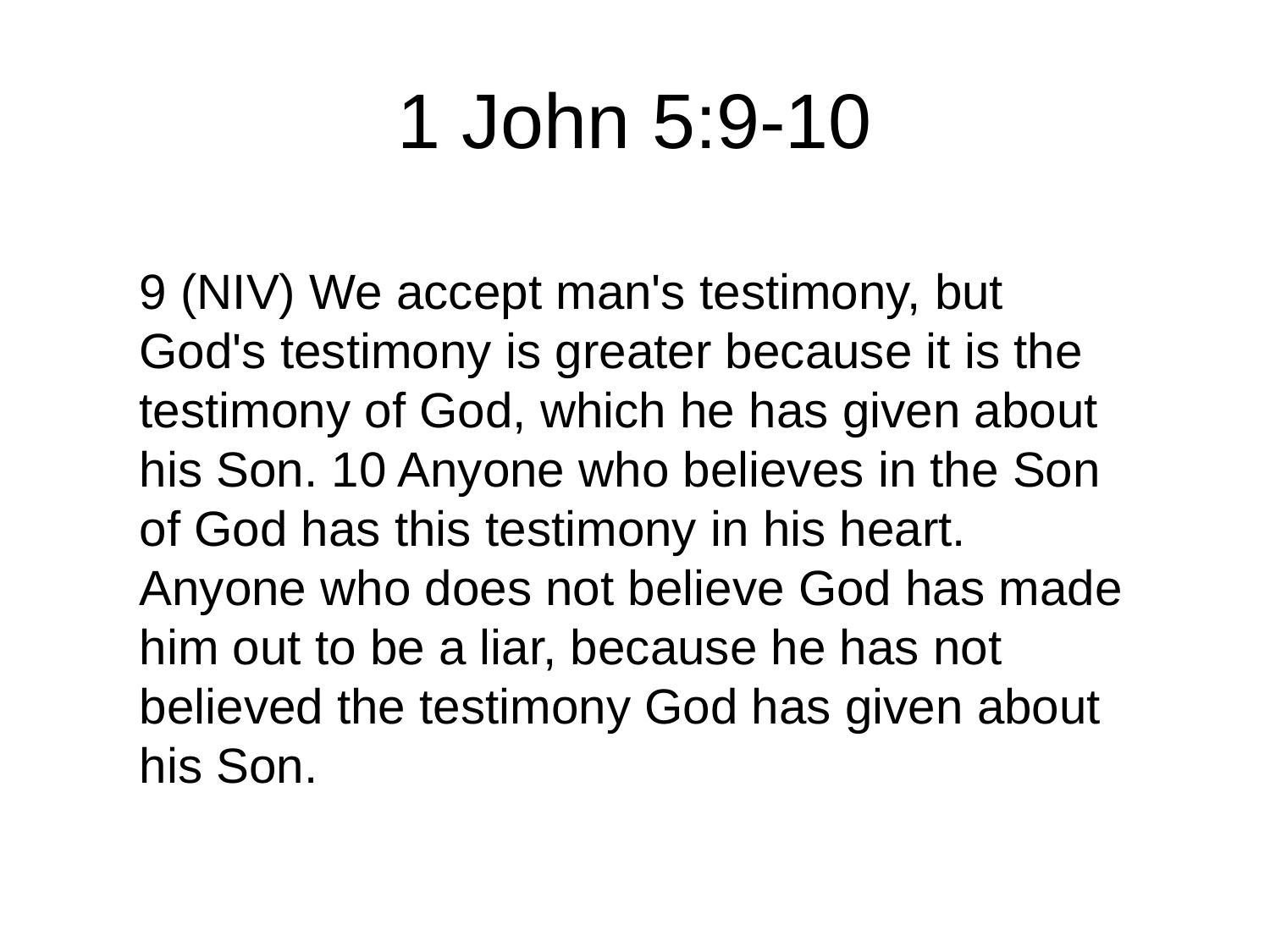

# 1 John 5:9-10
9 (NIV) We accept man's testimony, but God's testimony is greater because it is the testimony of God, which he has given about his Son. 10 Anyone who believes in the Son of God has this testimony in his heart. Anyone who does not believe God has made him out to be a liar, because he has not believed the testimony God has given about his Son.